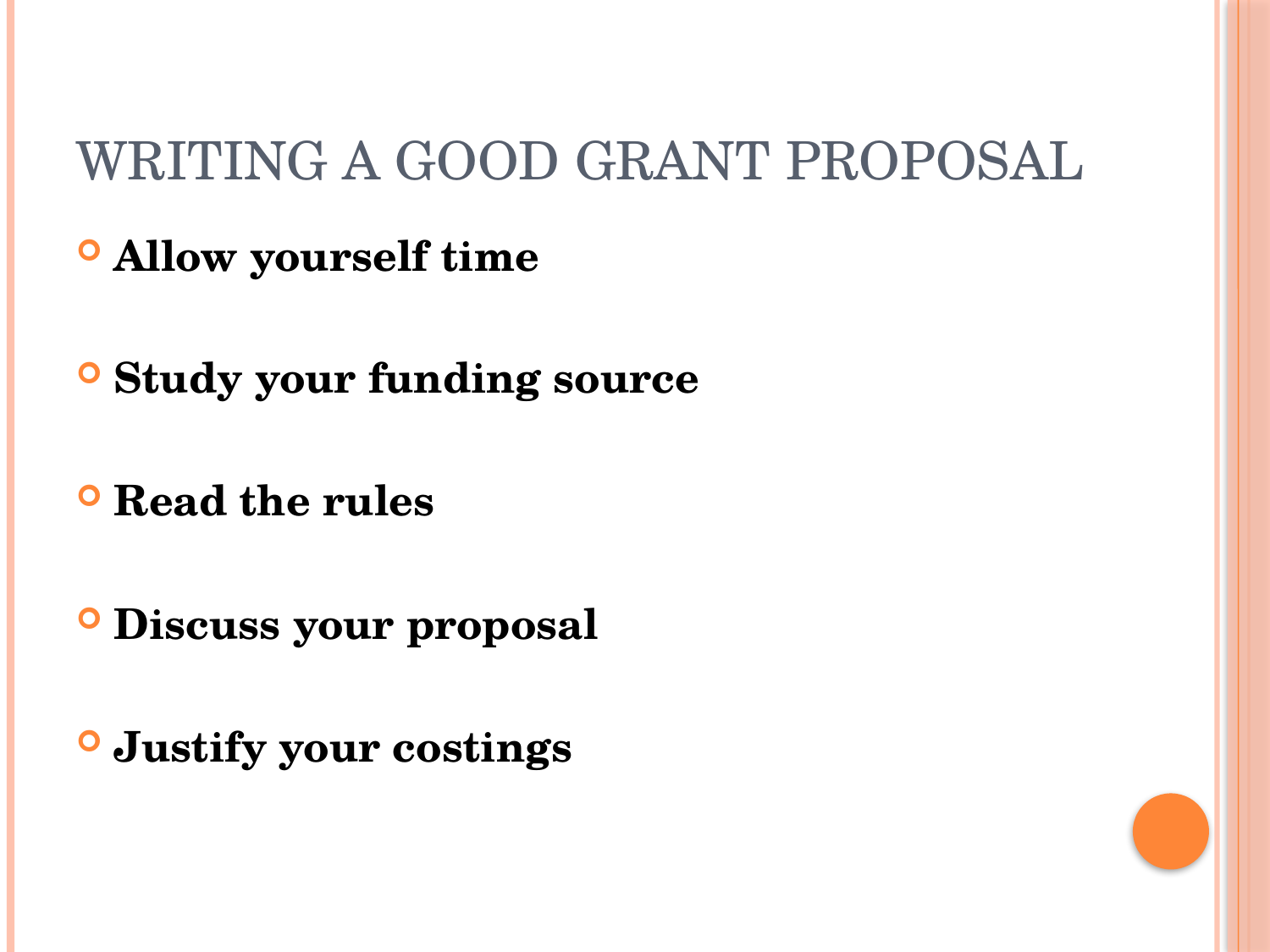

# Writing a Good Grant proposal
Allow yourself time

Study your funding source

Read the rules

Discuss your proposal

Justify your costings